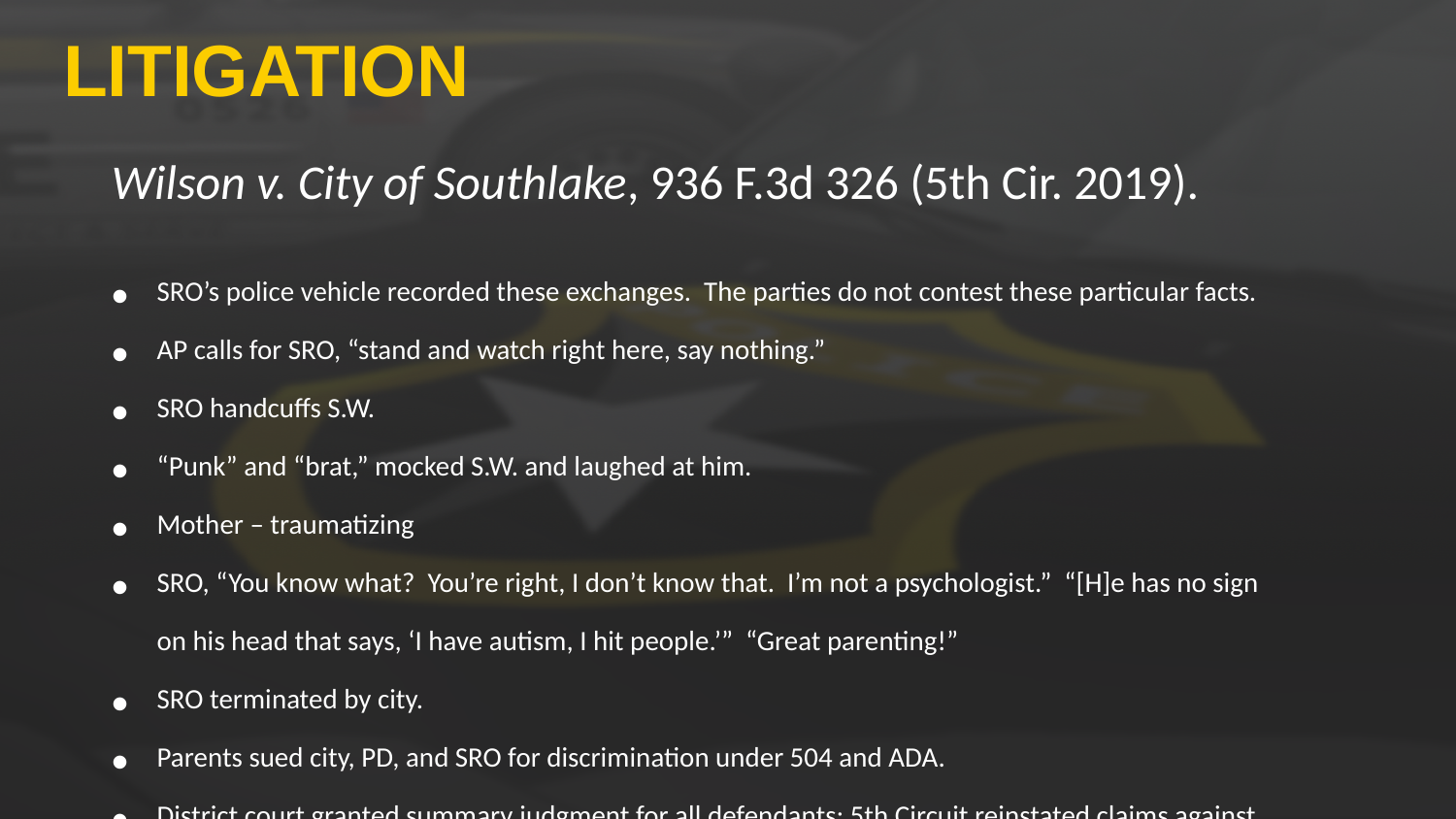

# LITIGATION
Wilson v. City of Southlake, 936 F.3d 326 (5th Cir. 2019).

SRO’s police vehicle recorded these exchanges.  The parties do not contest these particular facts.
AP calls for SRO, “stand and watch right here, say nothing.”
SRO handcuffs S.W.
“Punk” and “brat,” mocked S.W. and laughed at him.
Mother – traumatizing
SRO, “You know what?  You’re right, I don’t know that.  I’m not a psychologist.”  “[H]e has no sign on his head that says, ‘I have autism, I hit people.’”  “Great parenting!”
SRO terminated by city.
Parents sued city, PD, and SRO for discrimination under 504 and ADA.
District court granted summary judgment for all defendants; 5th Circuit reinstated claims against SRO.